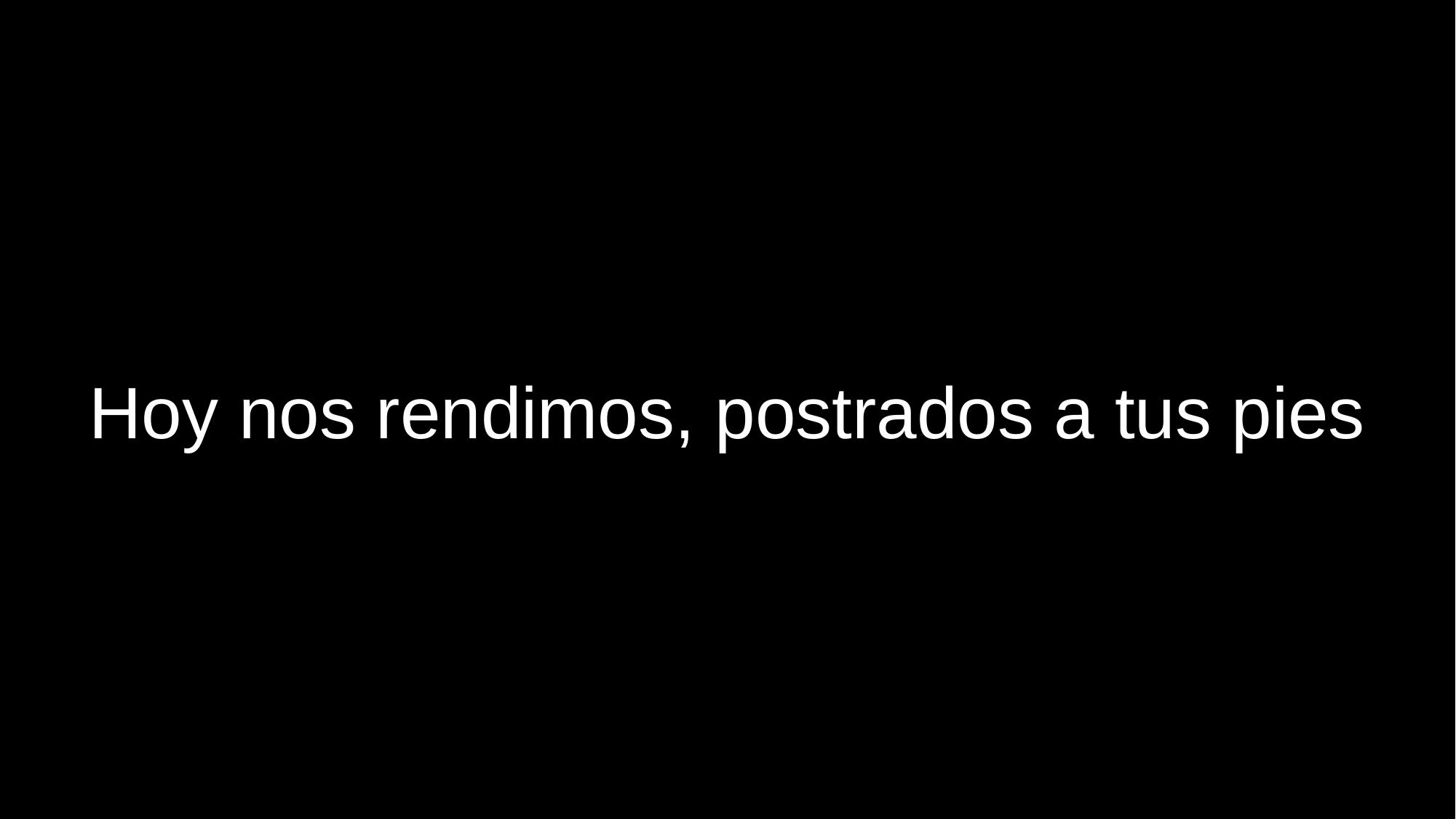

Hoy nos rendimos, postrados a tus pies